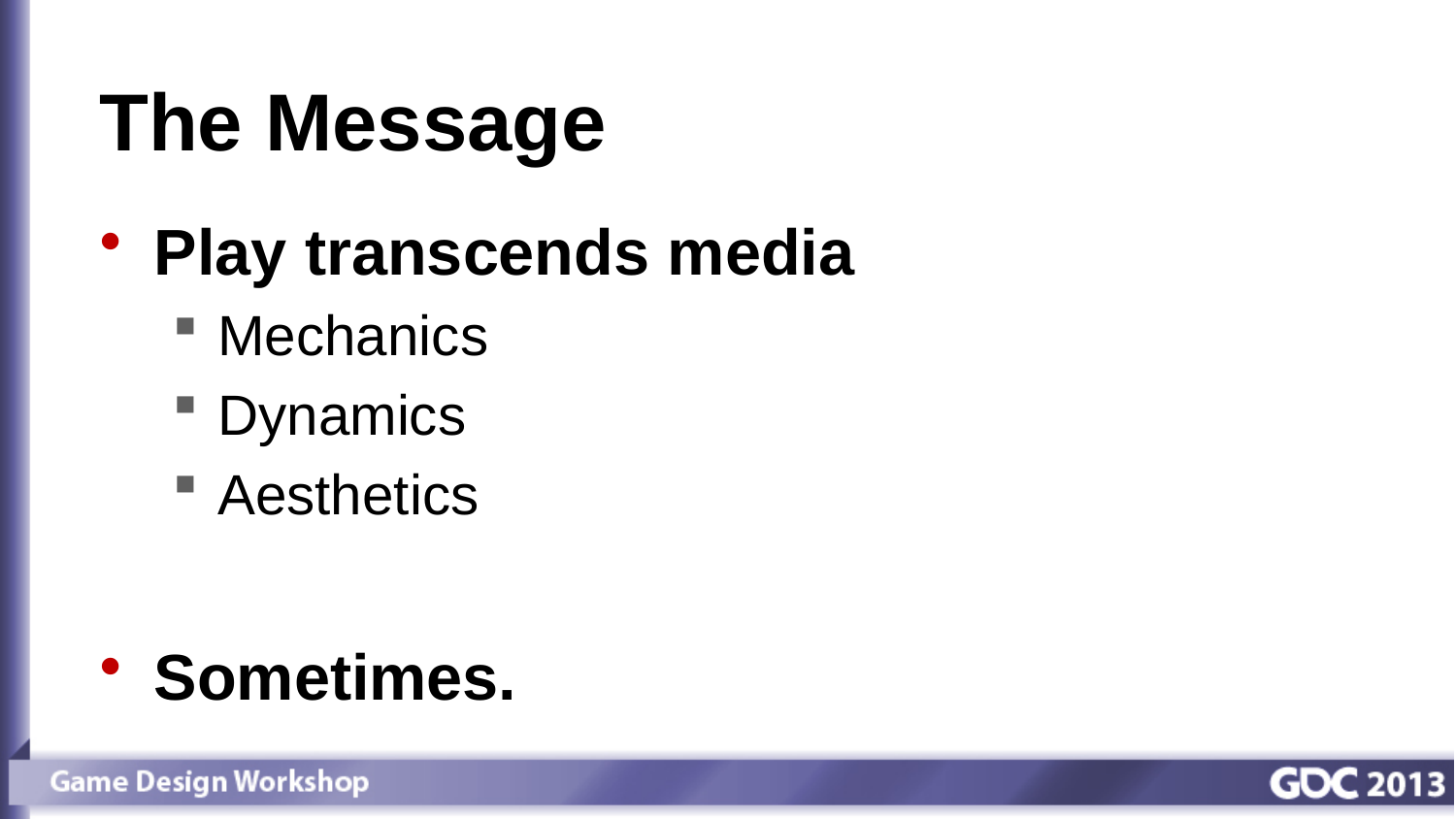

# The Message
Play transcends media
Mechanics
Dynamics
Aesthetics

Sometimes.